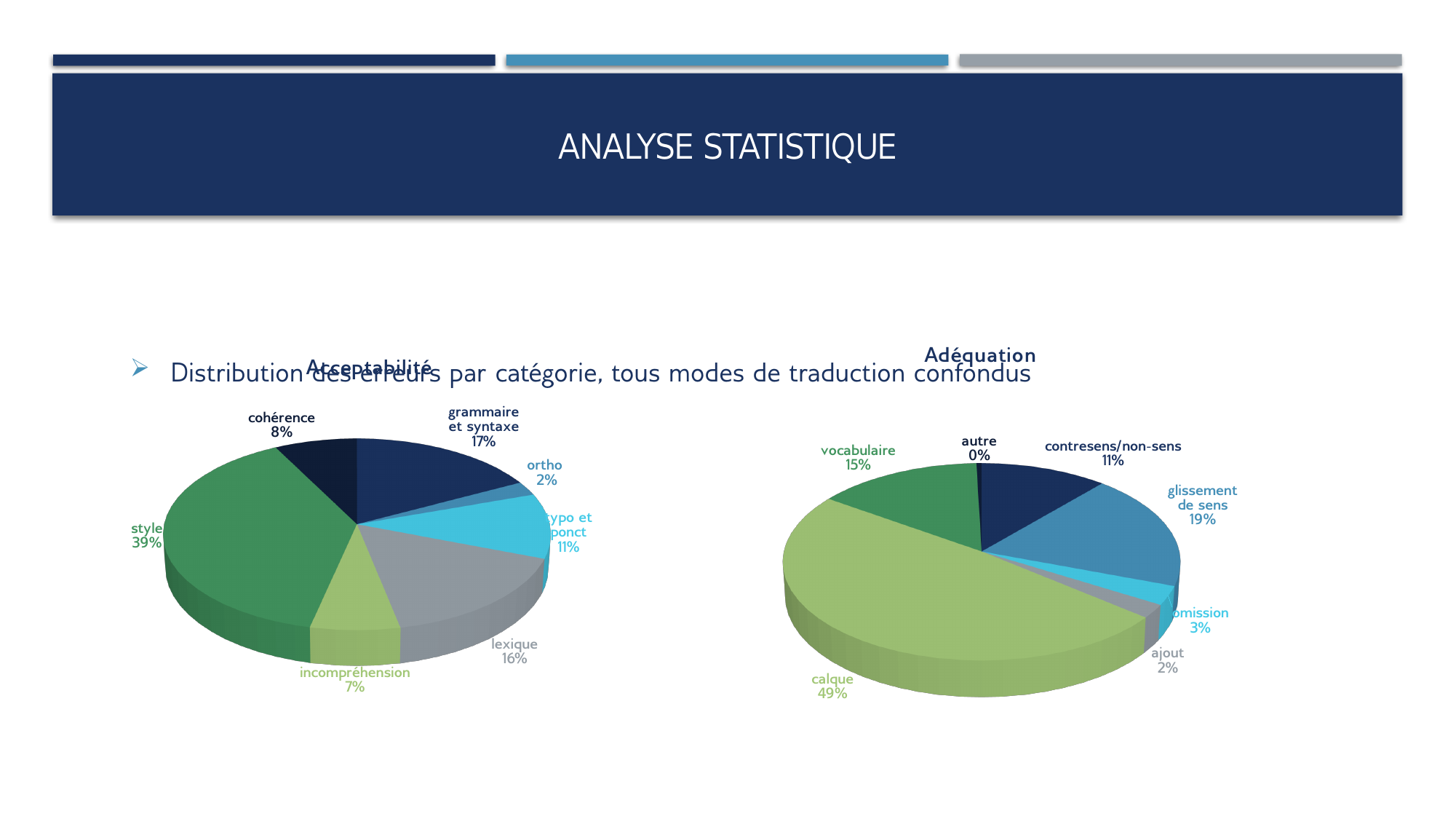

# Analyse Statistique

Distribution des erreurs par catégorie, tous modes de traduction confondus

[unsupported chart]

[unsupported chart]

[unsupported chart]